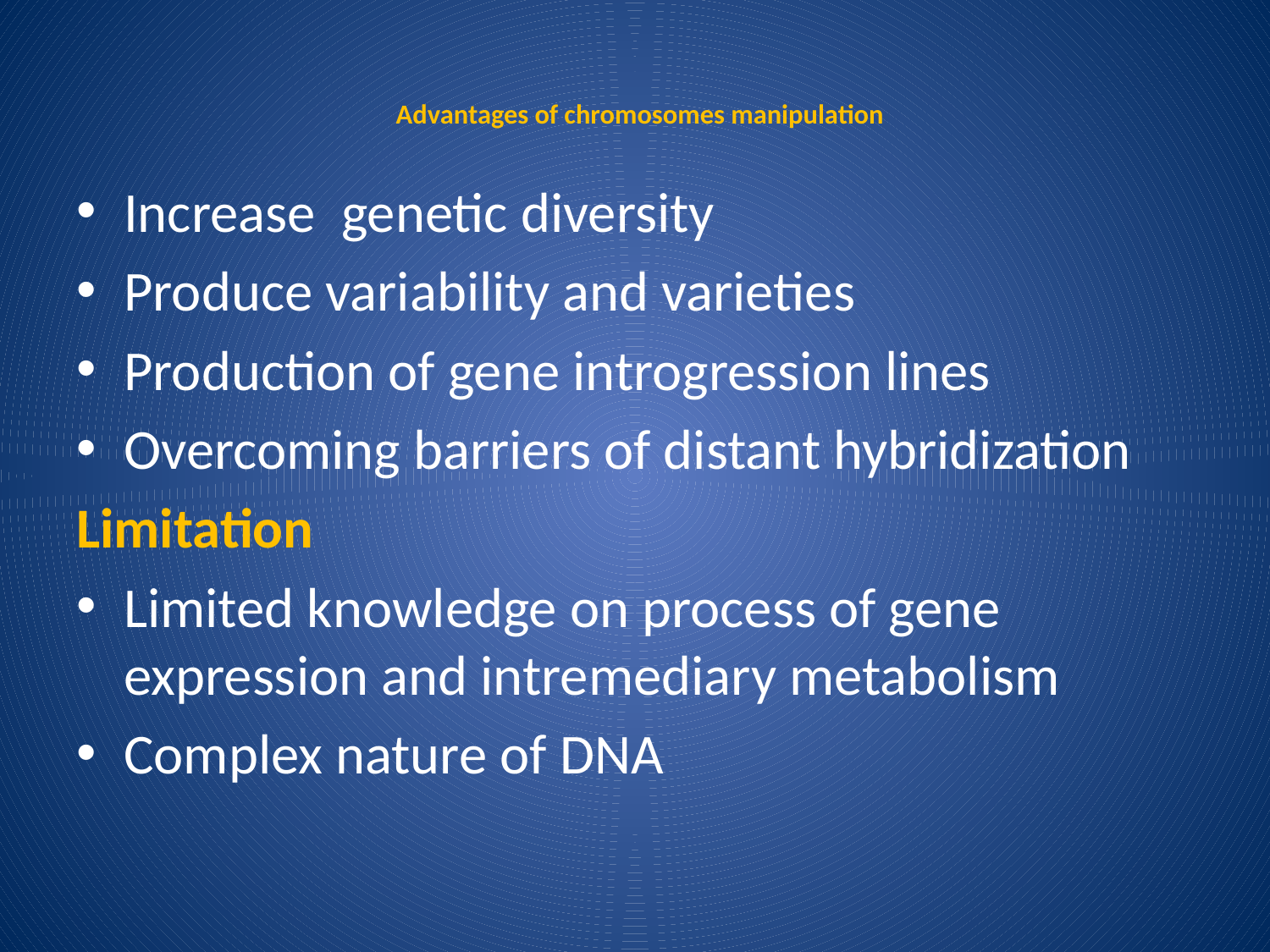

# Advantages of chromosomes manipulation
Increase  genetic diversity
Produce variability and varieties
Production of gene introgression lines
Overcoming barriers of distant hybridization
Limitation
Limited knowledge on process of gene expression and intremediary metabolism
Complex nature of DNA